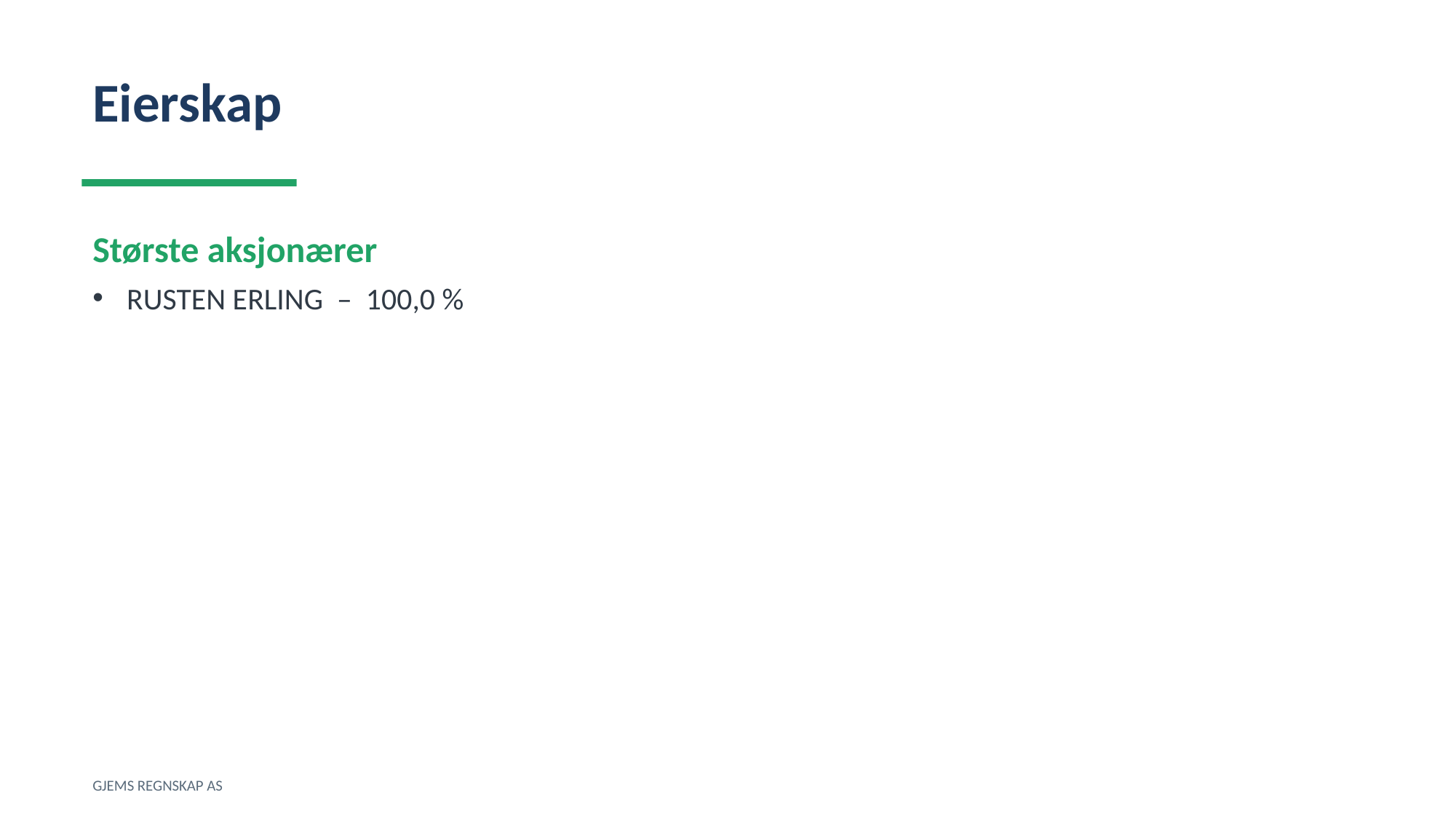

Eierskap

Største aksjonærer
RUSTEN ERLING  –  100,0 %
GJEMS REGNSKAP AS